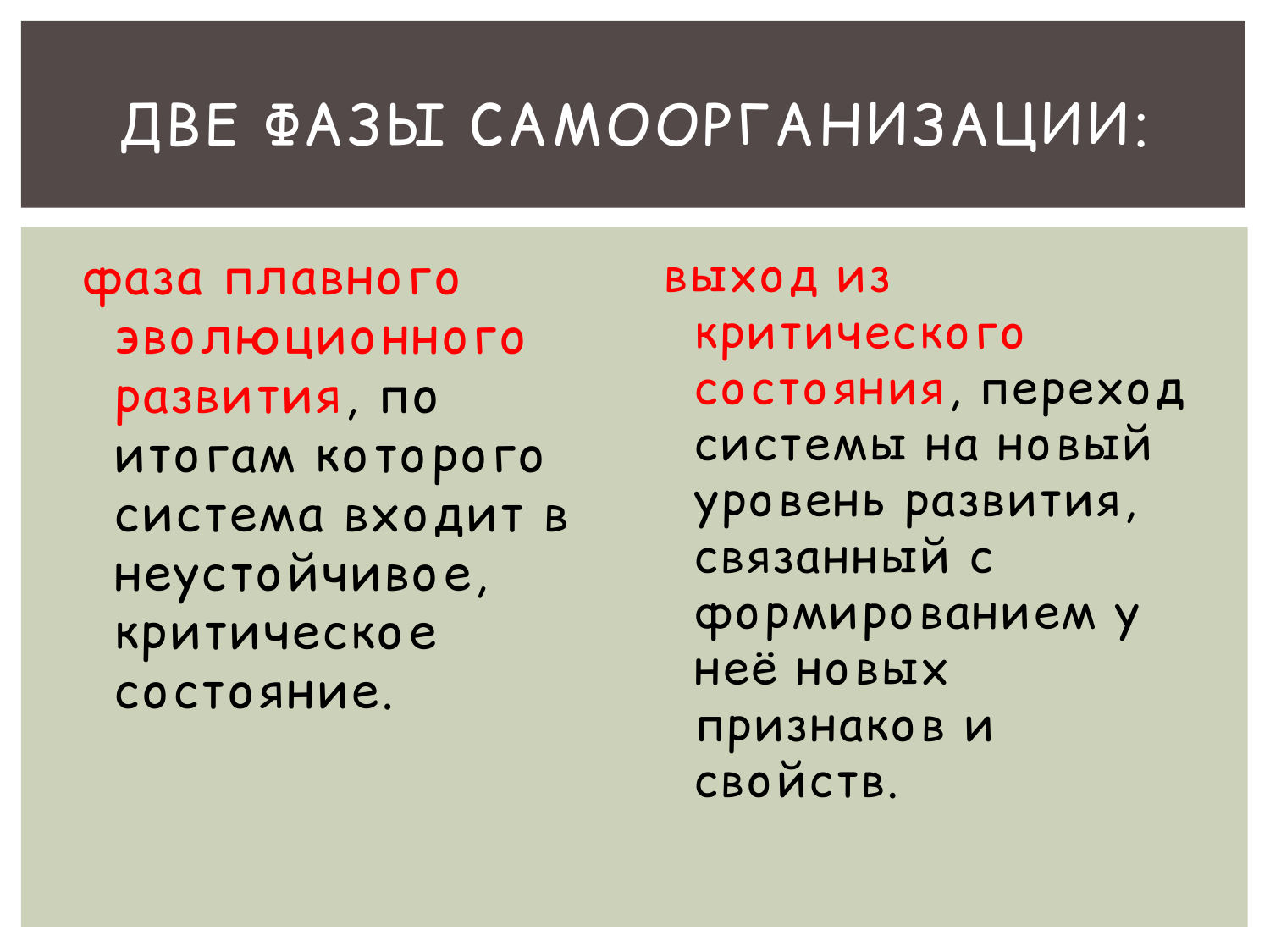

# Две фазы самоорганизации:
фаза плавного эволюционного развития, по итогам которого система входит в неустойчивое, критическое состояние.
выход из критического состояния, переход системы на новый уровень развития, связанный с формированием у неё новых признаков и свойств.